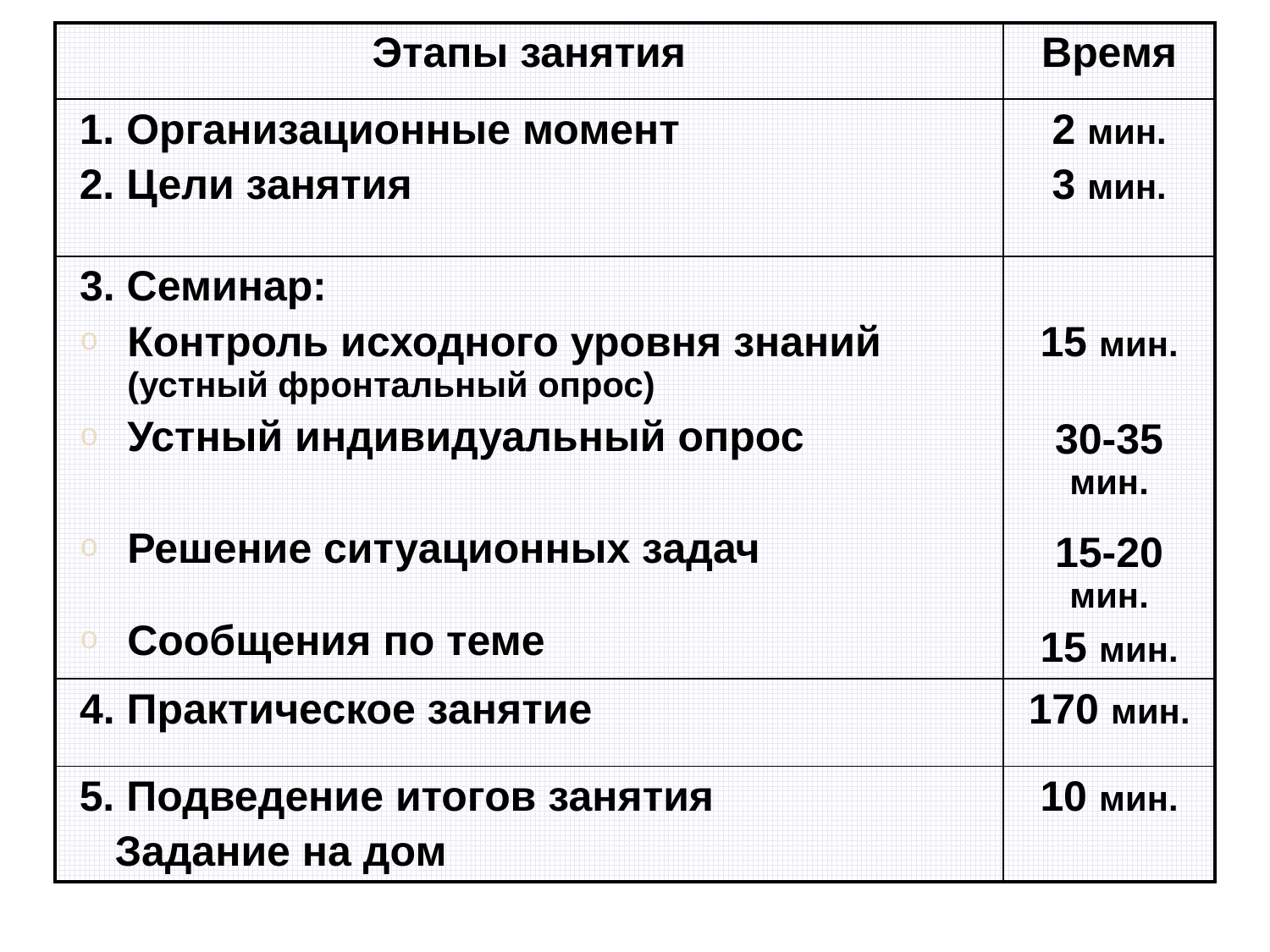

| Этапы занятия | Время |
| --- | --- |
| 1. Организационные момент 2. Цели занятия | 2 мин. 3 мин. |
| 3. Семинар: Контроль исходного уровня знаний (устный фронтальный опрос) Устный индивидуальный опрос Решение ситуационных задач Сообщения по теме | 15 мин. 30-35 мин. 15-20 мин. 15 мин. |
| 4. Практическое занятие | 170 мин. |
| 5. Подведение итогов занятия Задание на дом | 10 мин. |